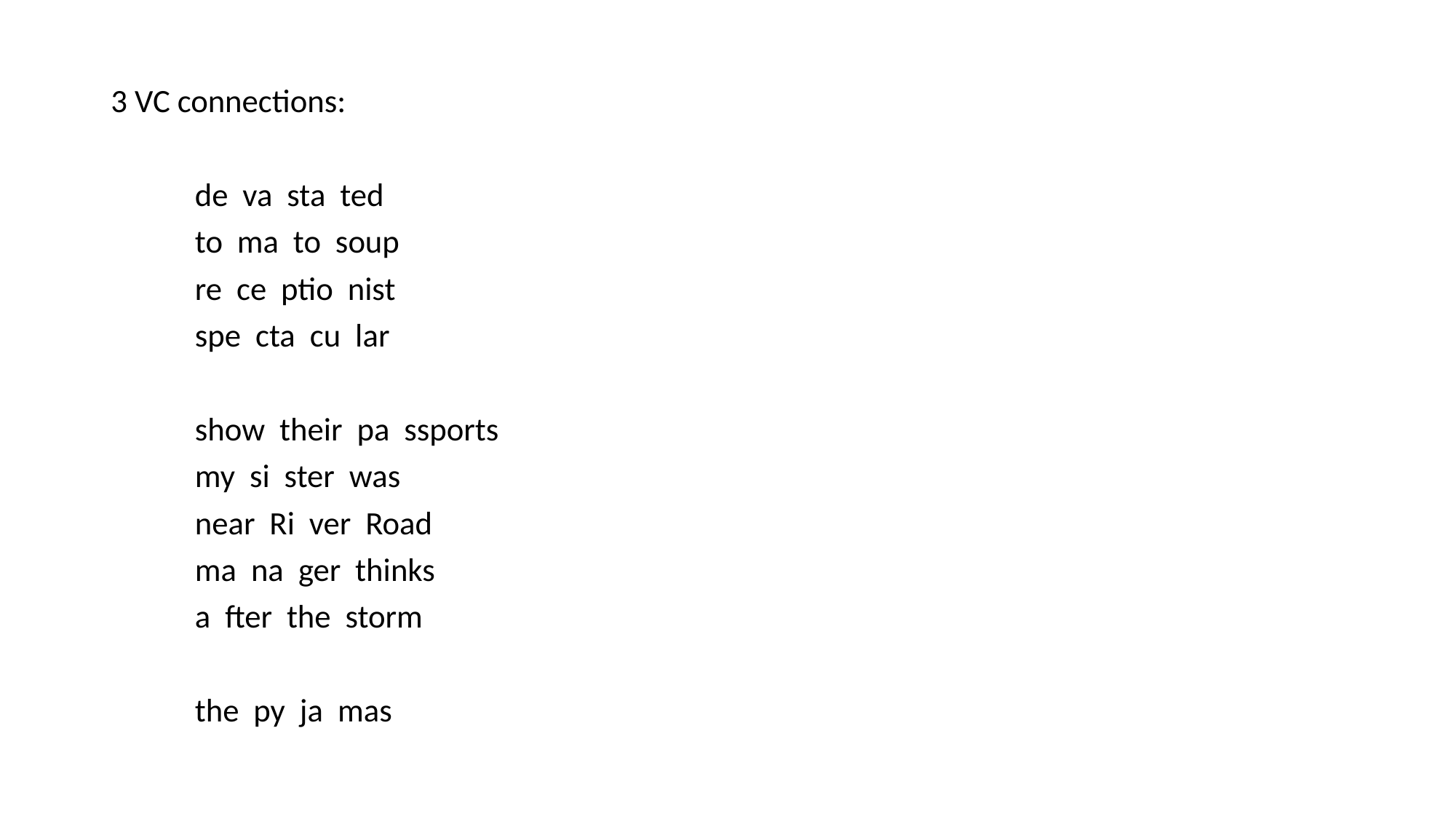

3 VC connections:

	de  va  sta  ted
	to  ma  to  soup
	re  ce  ptio  nist
	spe  cta  cu  lar

	show  their  pa  ssports
	my  si  ster  was
	near  Ri  ver  Road
	ma  na  ger  thinks
	a  fter  the  storm

	the  py  ja  mas